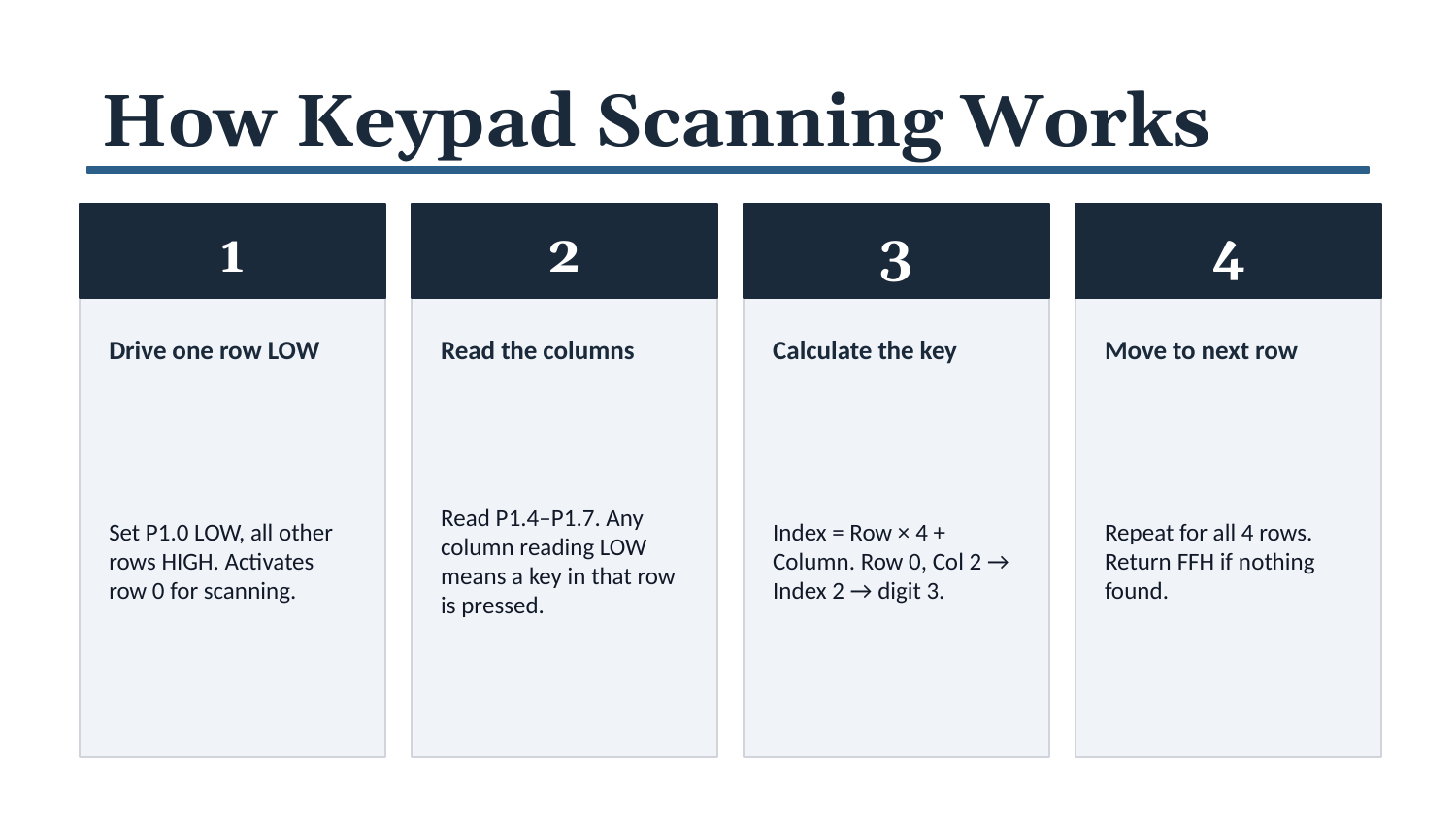

How Keypad Scanning Works

1

2

3

4
Drive one row LOW
Read the columns
Calculate the key
Move to next row
Set P1.0 LOW, all other rows HIGH. Activates row 0 for scanning.
Read P1.4–P1.7. Any column reading LOW means a key in that row is pressed.
Index = Row × 4 + Column. Row 0, Col 2 → Index 2 → digit 3.
Repeat for all 4 rows. Return FFH if nothing found.